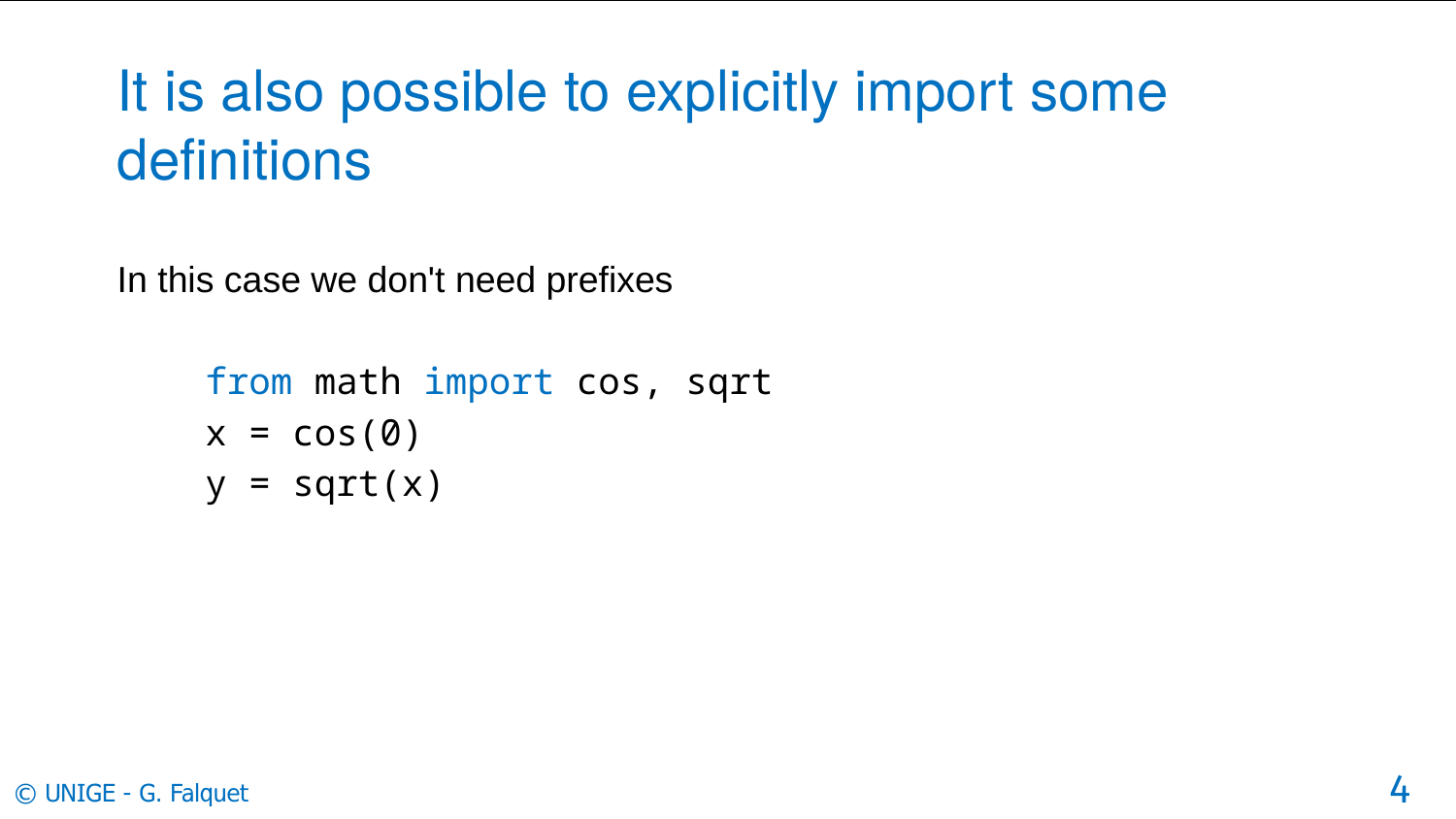

# It is also possible to explicitly import some definitions
In this case we don't need prefixes

from math import cos, sqrt
x = cos(0)
y = sqrt(x)

4
© UNIGE - G. Falquet